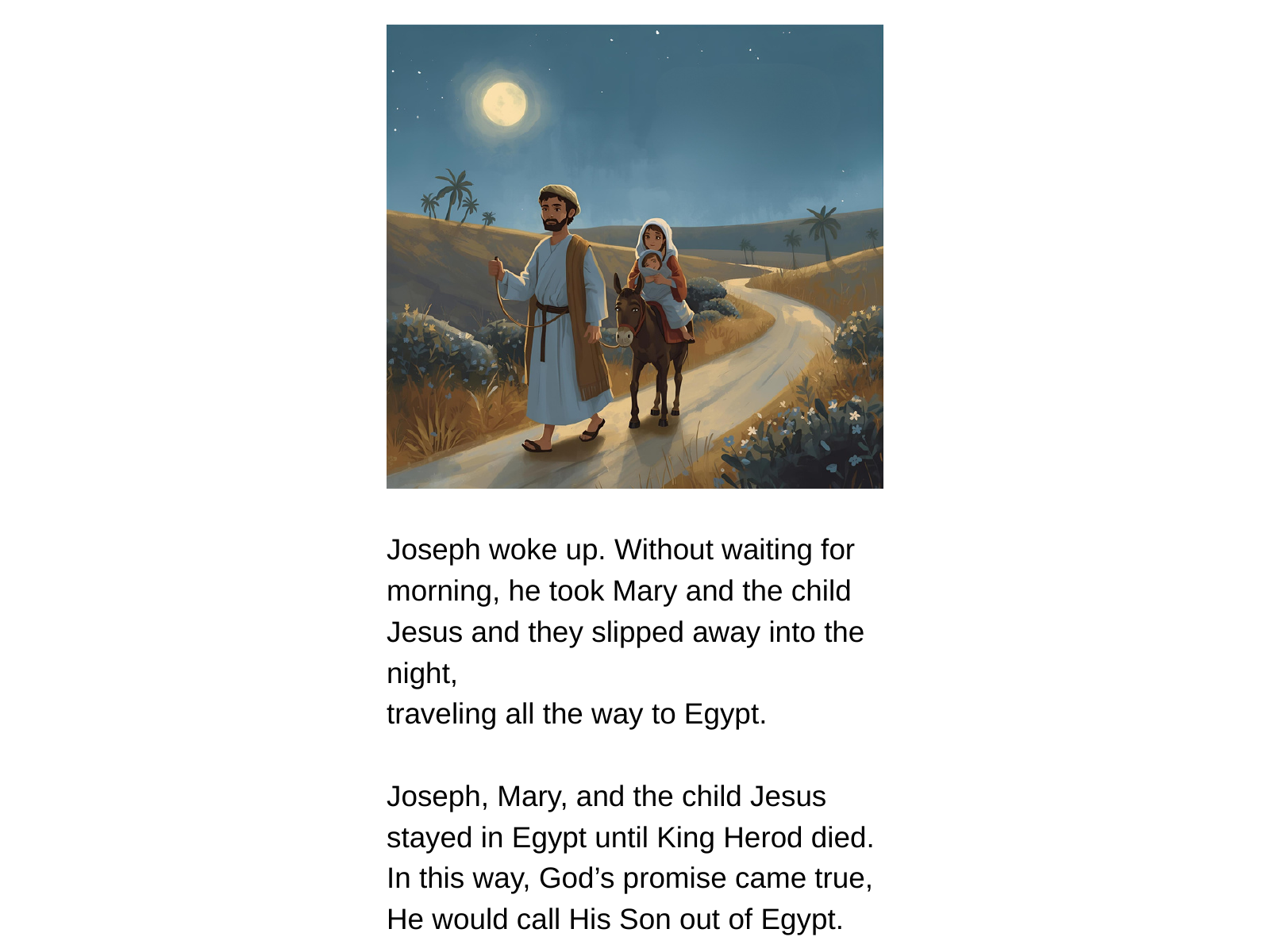

Joseph woke up. Without waiting for morning, he took Mary and the child Jesus and they slipped away into the night,
traveling all the way to Egypt.

Joseph, Mary, and the child Jesus stayed in Egypt until King Herod died. In this way, God’s promise came true, He would call His Son out of Egypt.